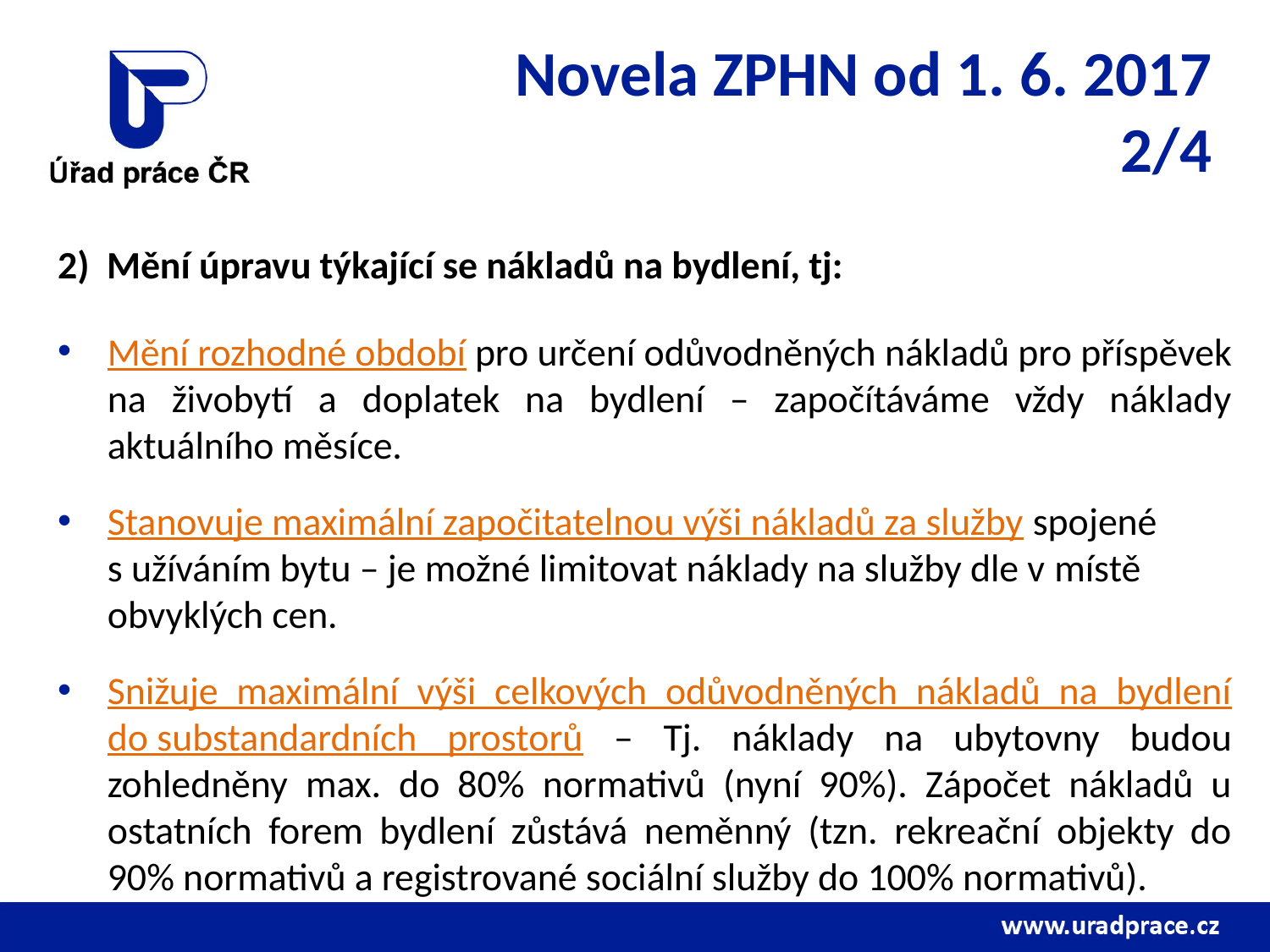

# Novela ZPHN od 1. 6. 2017 2/4

2)  Mění úpravu týkající se nákladů na bydlení, tj:

Mění rozhodné období pro určení odůvodněných nákladů pro příspěvek na živobytí a doplatek na bydlení – započítáváme vždy náklady aktuálního měsíce.

Stanovuje maximální započitatelnou výši nákladů za služby spojené s užíváním bytu – je možné limitovat náklady na služby dle v místě obvyklých cen.

Snižuje maximální výši celkových odůvodněných nákladů na bydlení do substandardních prostorů – Tj. náklady na ubytovny budou zohledněny max. do 80% normativů (nyní 90%). Zápočet nákladů u ostatních forem bydlení zůstává neměnný (tzn. rekreační objekty do 90% normativů a registrované sociální služby do 100% normativů).